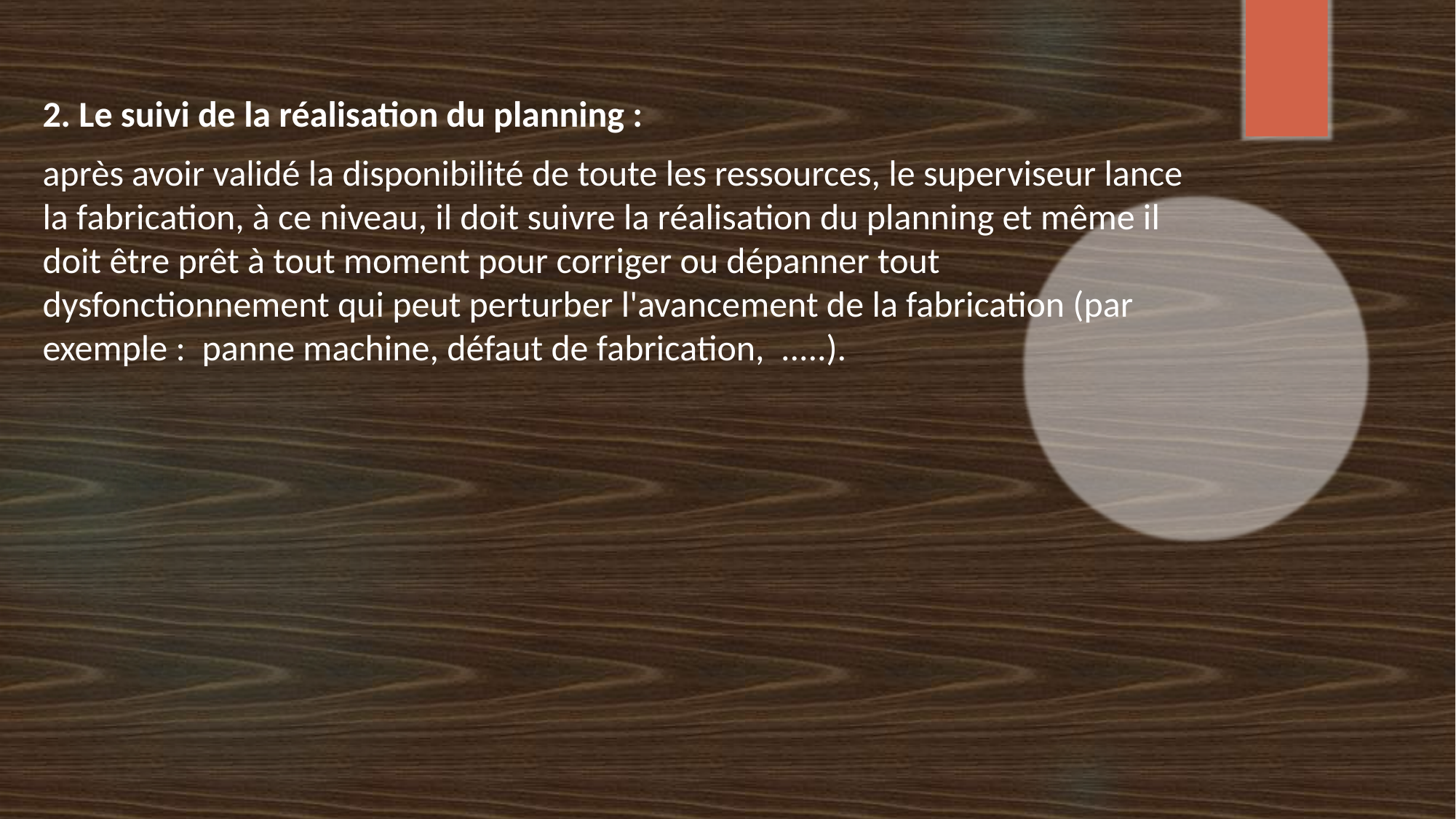

2. Le suivi de la réalisation du planning :
après avoir validé la disponibilité de toute les ressources, le superviseur lance la fabrication, à ce niveau, il doit suivre la réalisation du planning et même il doit être prêt à tout moment pour corriger ou dépanner tout dysfonctionnement qui peut perturber l'avancement de la fabrication (par exemple :  panne machine, défaut de fabrication,  .....).